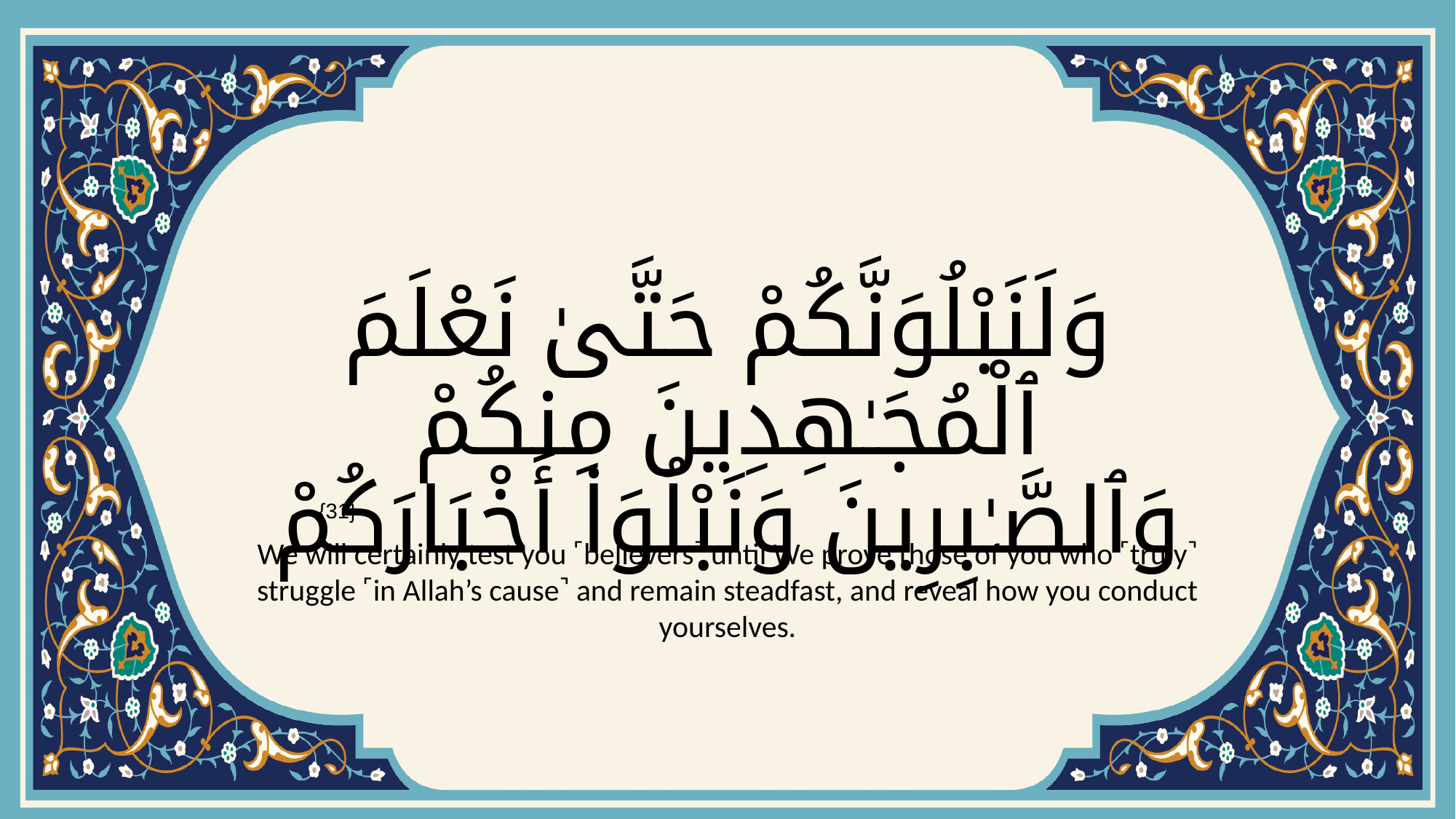

# وَلَنَبْلُوَنَّكُمْ حَتَّىٰ نَعْلَمَ ٱلْمُجَـٰهِدِينَ مِنكُمْ وَٱلصَّـٰبِرِينَ وَنَبْلُوَا۟ أَخْبَارَكُمْ
{31}
We will certainly test you ˹believers˺ until We prove those of you who ˹truly˺ struggle ˹in Allah’s cause˺ and remain steadfast, and reveal how you conduct yourselves.